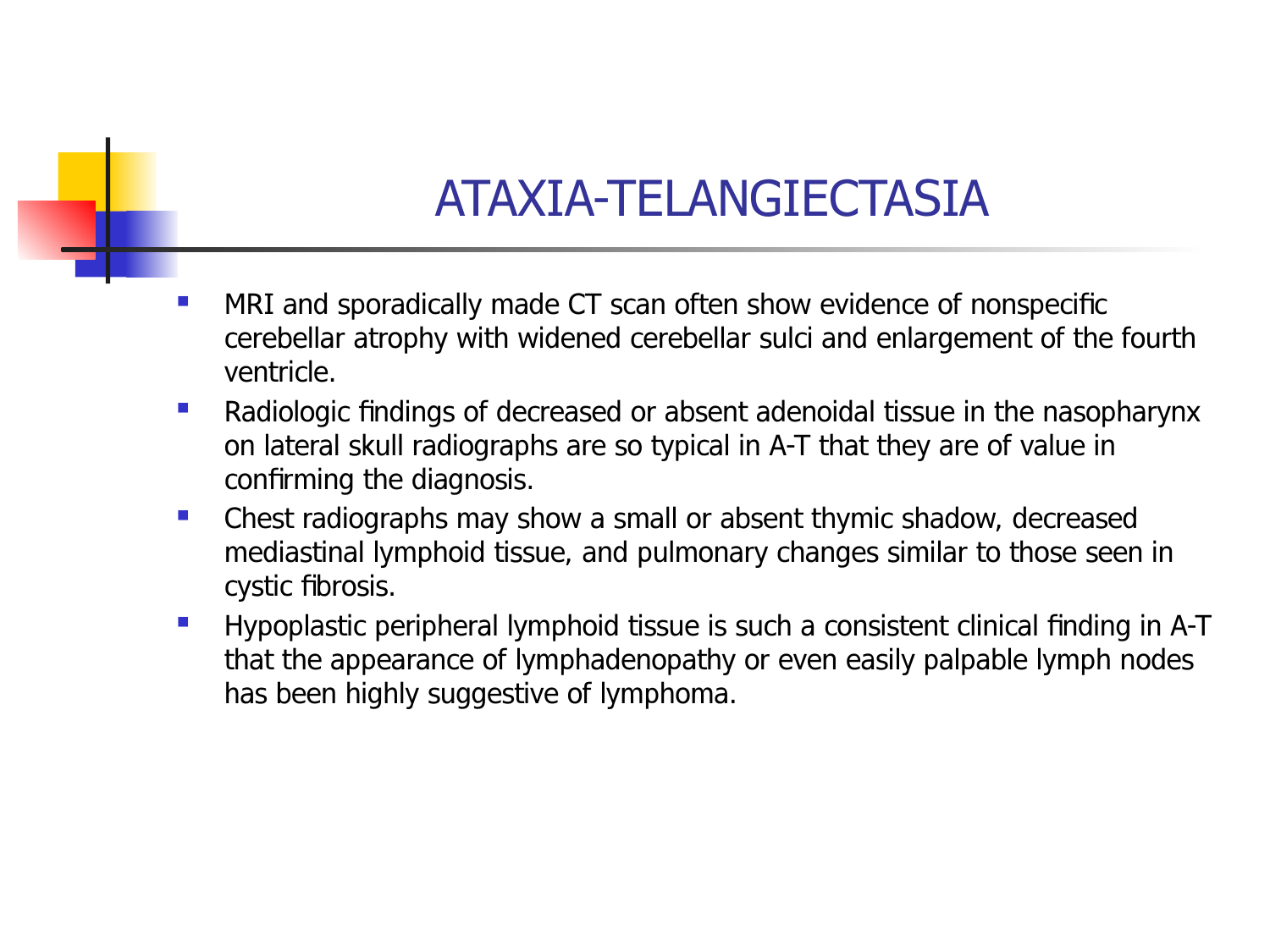

# ATAXIA-TELANGIECTASIA
MRI and sporadically made CT scan often show evidence of nonspecific cerebellar atrophy with widened cerebellar sulci and enlargement of the fourth ventricle.
Radiologic findings of decreased or absent adenoidal tissue in the nasopharynx on lateral skull radiographs are so typical in A-T that they are of value in confirming the diagnosis.
Chest radiographs may show a small or absent thymic shadow, decreased mediastinal lymphoid tissue, and pulmonary changes similar to those seen in cystic fibrosis.
Hypoplastic peripheral lymphoid tissue is such a consistent clinical finding in A-T that the appearance of lymphadenopathy or even easily palpable lymph nodes has been highly suggestive of lymphoma.